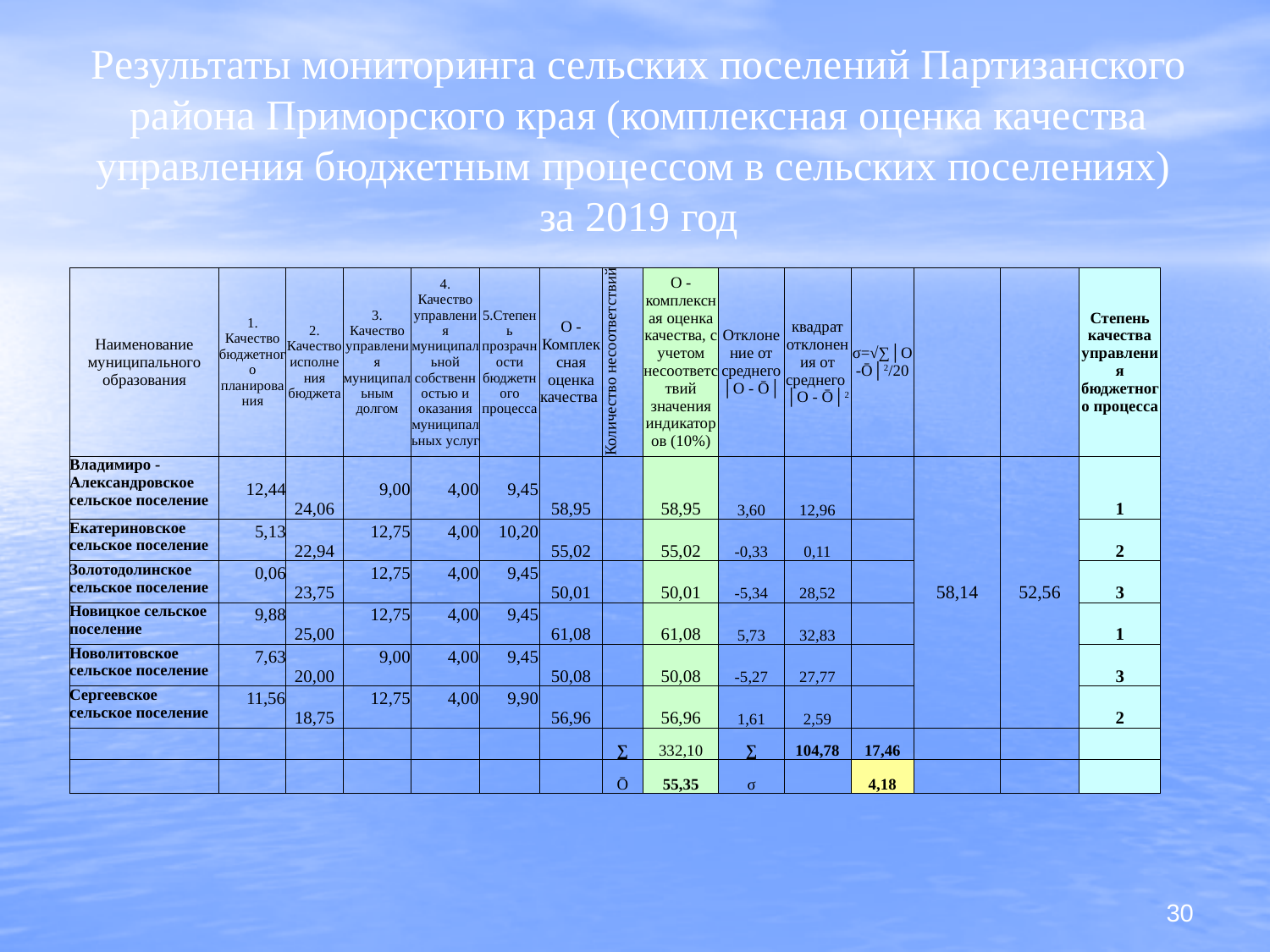

# Результаты мониторинга сельских поселений Партизанского района Приморского края (комплексная оценка качества управления бюджетным процессом в сельских поселениях) за 2019 год
| Наименование муниципального образования | 1. Качество бюджетного планирования | 2. Качество исполнения бюджета | 3. Качество управления муниципальным долгом | 4. Качество управления муниципальной собственностью и оказания муниципальных услуг | 5.Степень прозрачности бюджетного процесса | O - Комплексная оценка качества | Количество несоответствий | O - комплексная оценка качества, с учетом несоответствий значения индикаторов (10%) | Отклонение от среднего │O - Ō│ | квадрат отклонения от среднего │O - Ō│2 | σ=√∑│O-Ō│2/20 |  |  | Степень качества управления бюджетного процесса |
| --- | --- | --- | --- | --- | --- | --- | --- | --- | --- | --- | --- | --- | --- | --- |
| Владимиро -Александровское сельское поселение | 12,44 | 24,06 | 9,00 | 4,00 | 9,45 | 58,95 |  | 58,95 | 3,60 | 12,96 |  | 58,14 | 52,56 | 1 |
| Екатериновское сельское поселение | 5,13 | 22,94 | 12,75 | 4,00 | 10,20 | 55,02 |  | 55,02 | -0,33 | 0,11 |  |  |  | 2 |
| Золотодолинское сельское поселение | 0,06 | 23,75 | 12,75 | 4,00 | 9,45 | 50,01 |  | 50,01 | -5,34 | 28,52 |  |  |  | 3 |
| Новицкое сельское поселение | 9,88 | 25,00 | 12,75 | 4,00 | 9,45 | 61,08 |  | 61,08 | 5,73 | 32,83 |  |  |  | 1 |
| Новолитовское сельское поселение | 7,63 | 20,00 | 9,00 | 4,00 | 9,45 | 50,08 |  | 50,08 | -5,27 | 27,77 |  |  |  | 3 |
| Сергеевское сельское поселение | 11,56 | 18,75 | 12,75 | 4,00 | 9,90 | 56,96 |  | 56,96 | 1,61 | 2,59 |  |  |  | 2 |
|  |  |  |  |  |  |  | ∑ | 332,10 | ∑ | 104,78 | 17,46 |  |  |  |
|  |  |  |  |  |  |  | Ō | 55,35 | σ |  | 4,18 |  |  |  |
30